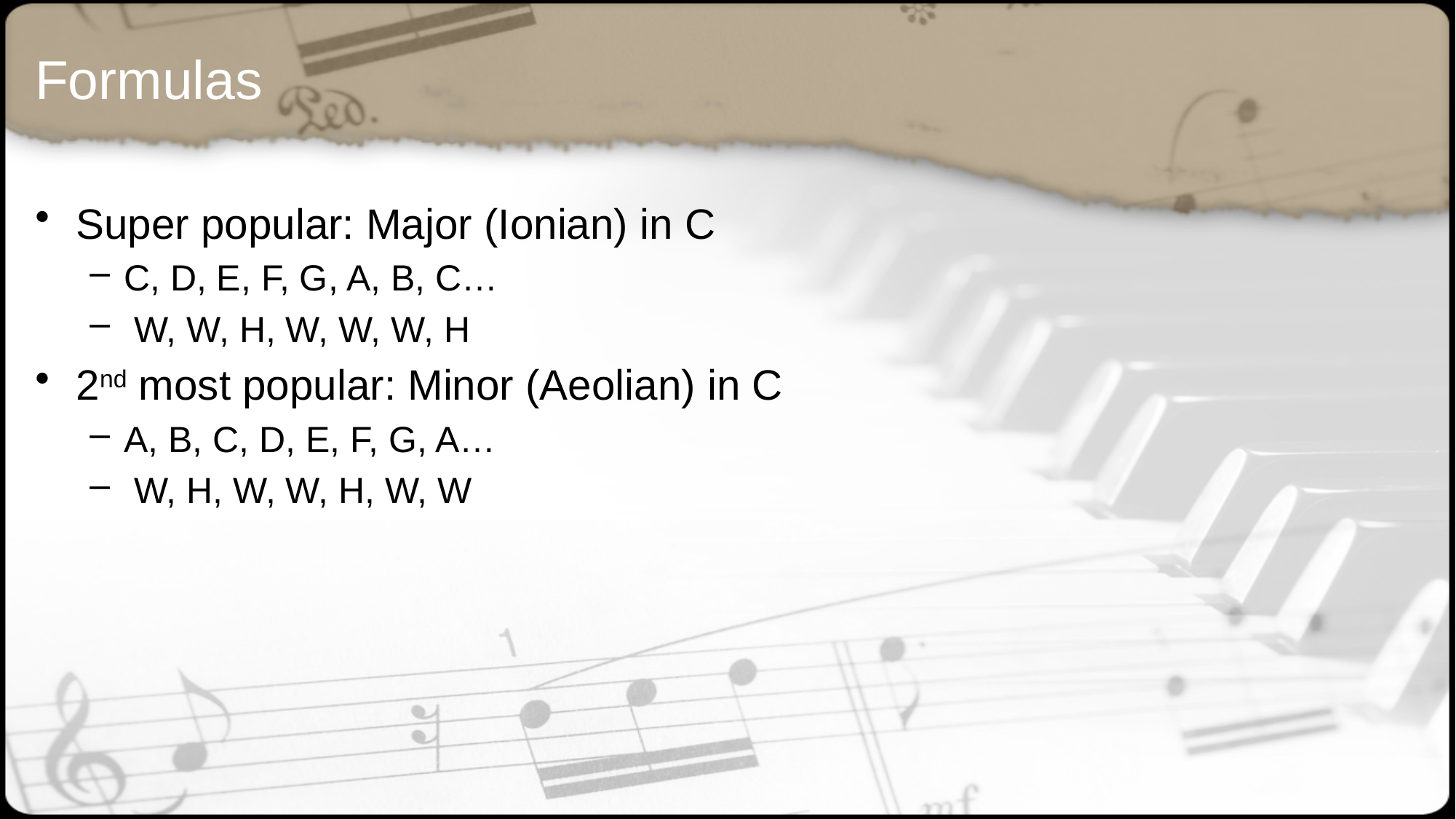

# Formulas
Super popular: Major (Ionian) in C
C, D, E, F, G, A, B, C…
 W, W, H, W, W, W, H
2nd most popular: Minor (Aeolian) in C
A, B, C, D, E, F, G, A…
 W, H, W, W, H, W, W